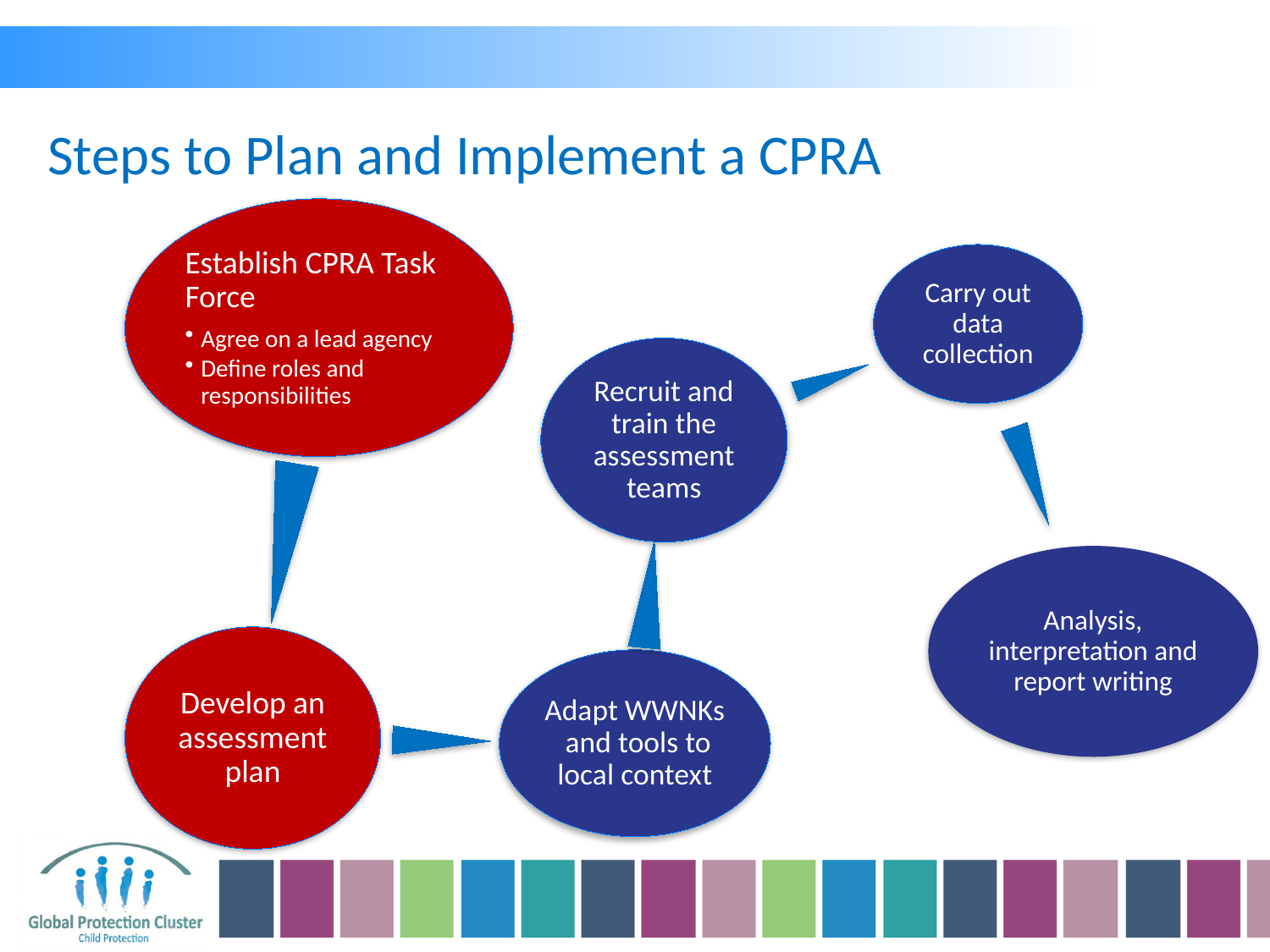

Steps to Plan and Implement a CPRA
Establish CPRA Task Force
Agree on a lead agency
Define roles and responsibilities
Develop an assessment plan
Adapt WWNKs  and tools to local context
Recruit and train the assessment teams
Carry out data collection
Analysis, interpretation and report writing